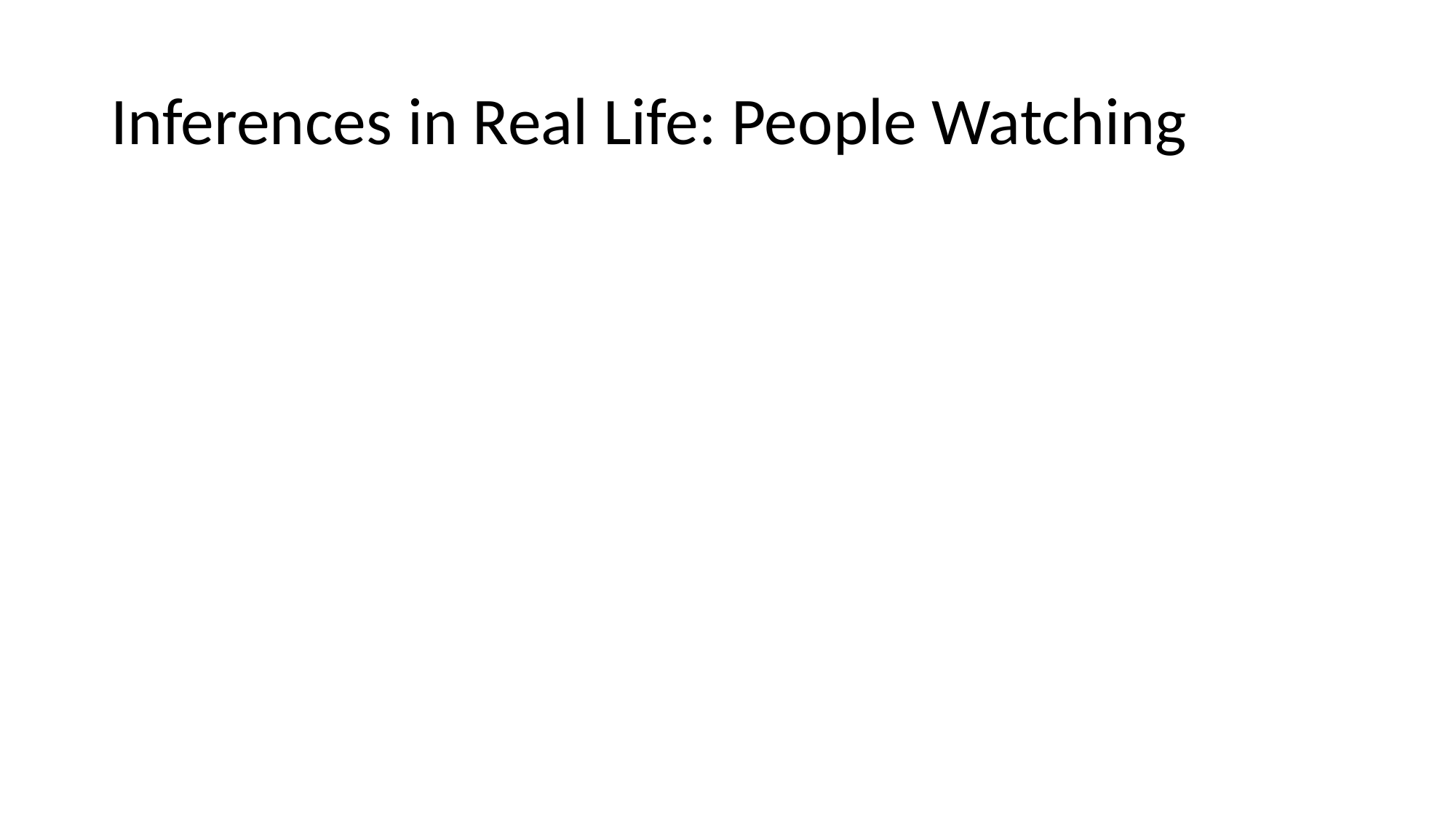

# Inferences in Real Life: People Watching